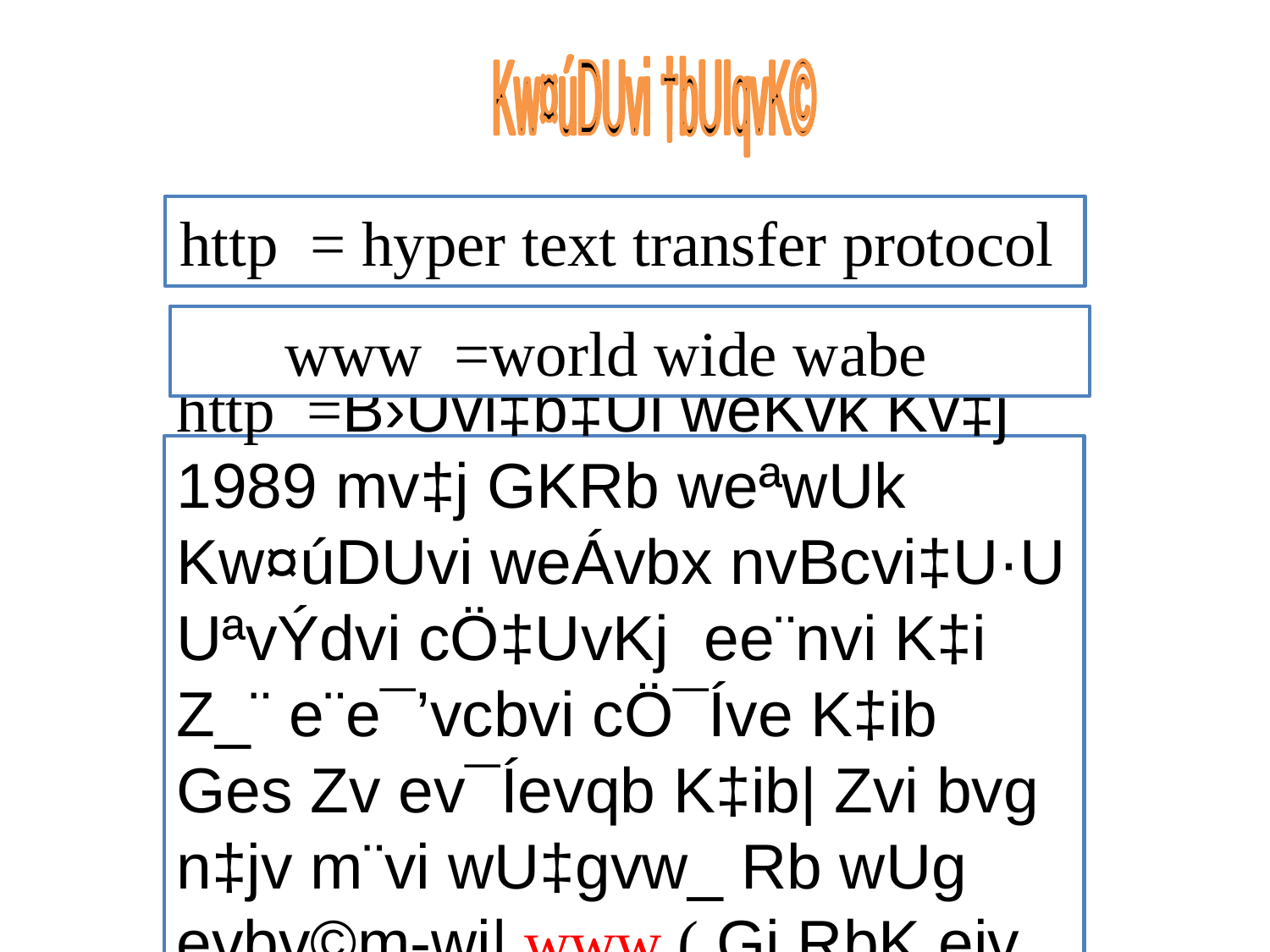

Kw¤úDUvi †bUIqvK©
http  = hyper text transfer protocol
www  =world wide wabe

http  =B›Uvi‡b‡Ui weKvk Kv‡j 1989 mv‡j GKRb weªwUk Kw¤úDUvi weÁvbx nvBcvi‡U·U UªvÝdvi cÖ‡UvKj  ee¨nvi K‡i Z_¨ e¨e¯’vcbvi cÖ¯Íve K‡ib Ges Zv ev¯Íevqb K‡ib| Zvi bvg n‡jv m¨vi wU‡gvw_ Rb wUg evbv©m-wj| www ( Gi RbK ejv nq|